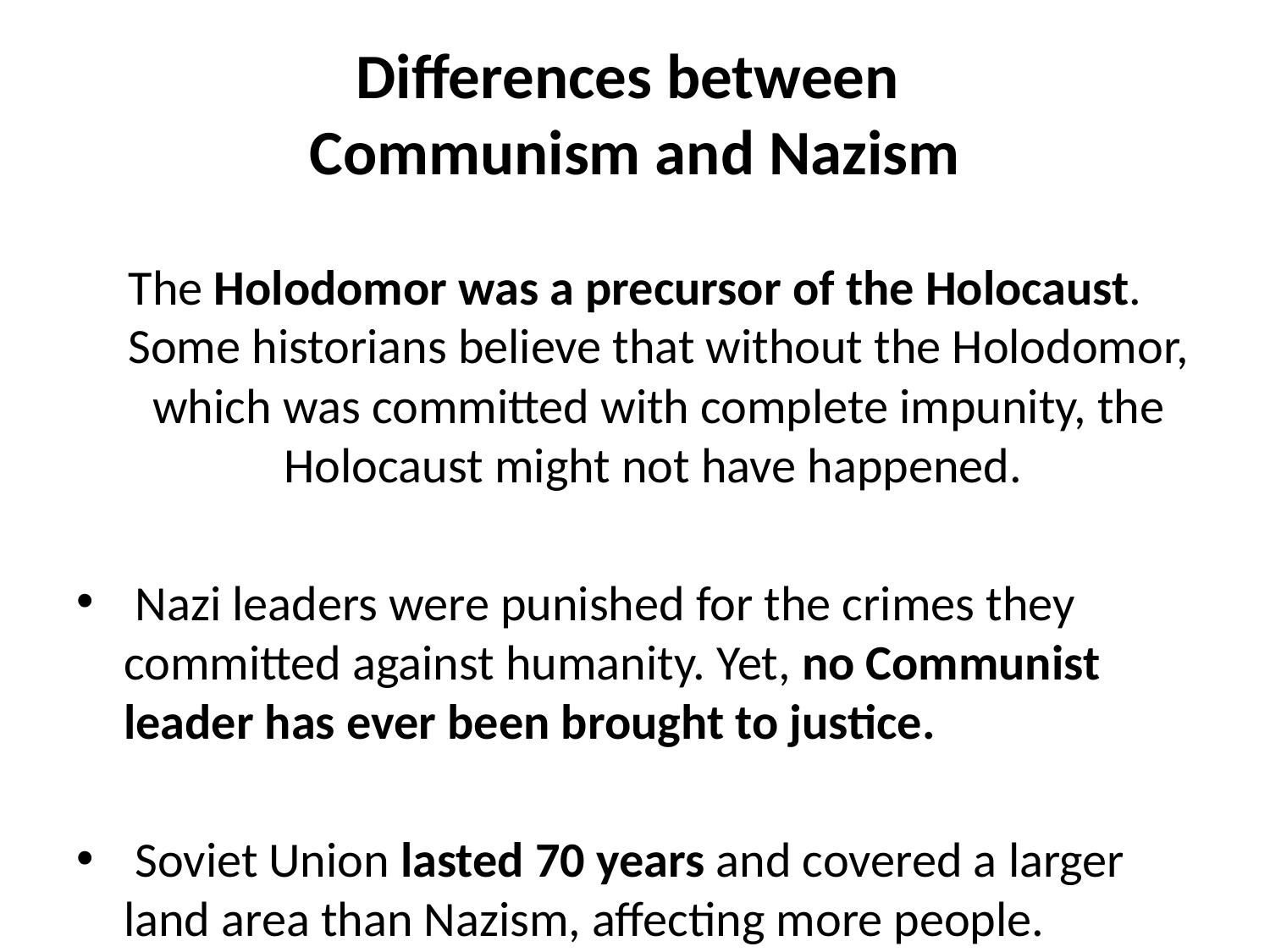

# Differences between Communism and Nazism

The Holodomor was a precursor of the Holocaust. Some historians believe that without the Holodomor, which was committed with complete impunity, the Holocaust might not have happened.

 Nazi leaders were punished for the crimes they committed against humanity. Yet, no Communist leader has ever been brought to justice.

 Soviet Union lasted 70 years and covered a larger land area than Nazism, affecting more people.